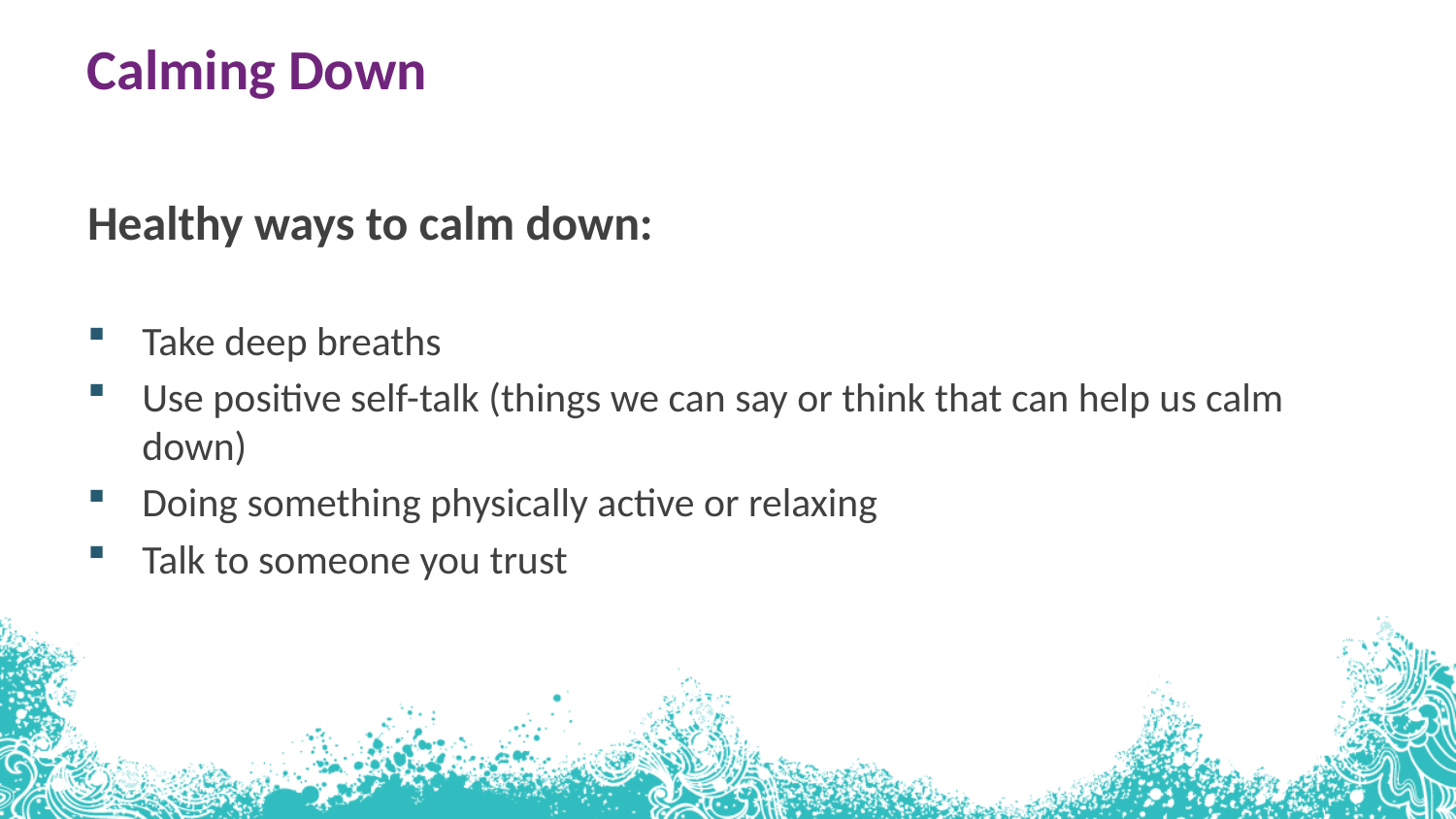

# Calming Down
Healthy ways to calm down:

Take deep breaths
Use positive self-talk (things we can say or think that can help us calm down)
Doing something physically active or relaxing
Talk to someone you trust